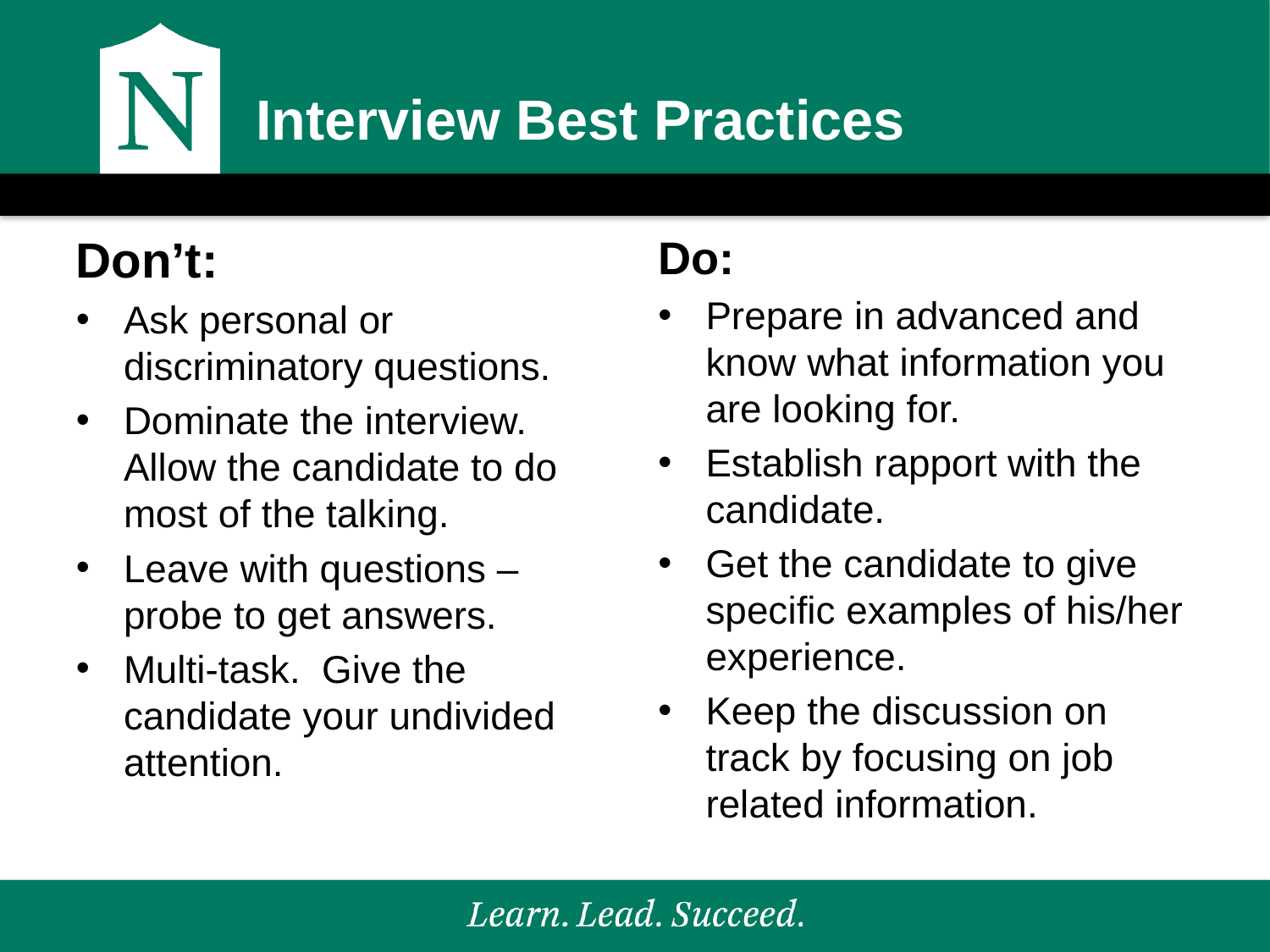

# Interview Best Practices
Don’t:
Ask personal or discriminatory questions.
Dominate the interview.  Allow the candidate to do most of the talking.
Leave with questions – probe to get answers.
Multi-task.  Give the candidate your undivided attention.

Do:
Prepare in advanced and know what information you are looking for.
Establish rapport with the candidate.
Get the candidate to give specific examples of his/her experience.
Keep the discussion on track by focusing on job related information.